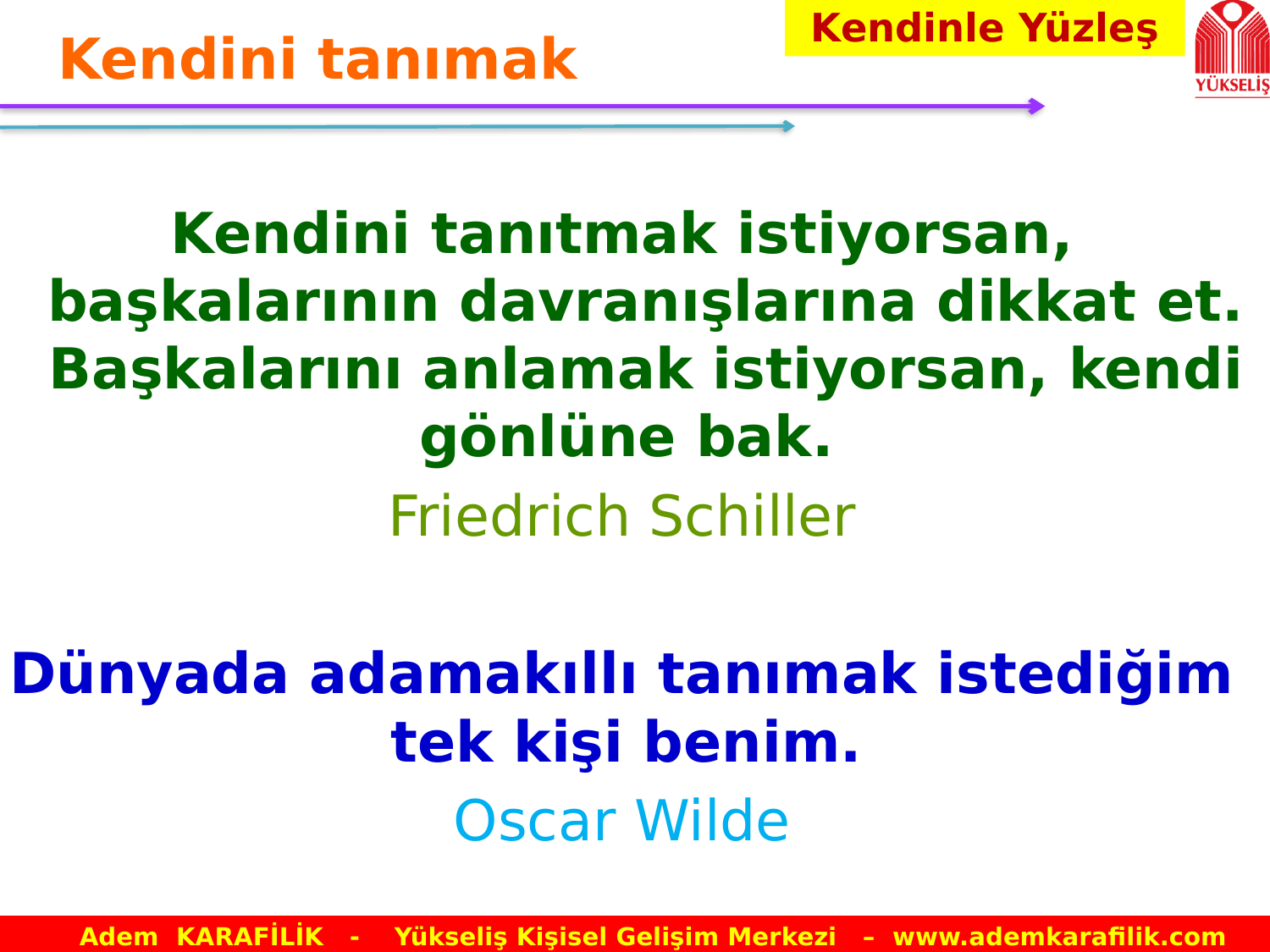

Kendinle Yüzleş
# Kendini tanımak

Kendini tanıtmak istiyorsan, başkalarının davranışlarına dikkat et. Başkalarını anlamak istiyorsan, kendi gönlüne bak.
Friedrich Schiller

Dünyada adamakıllı tanımak istediğim tek kişi benim.
Oscar Wilde